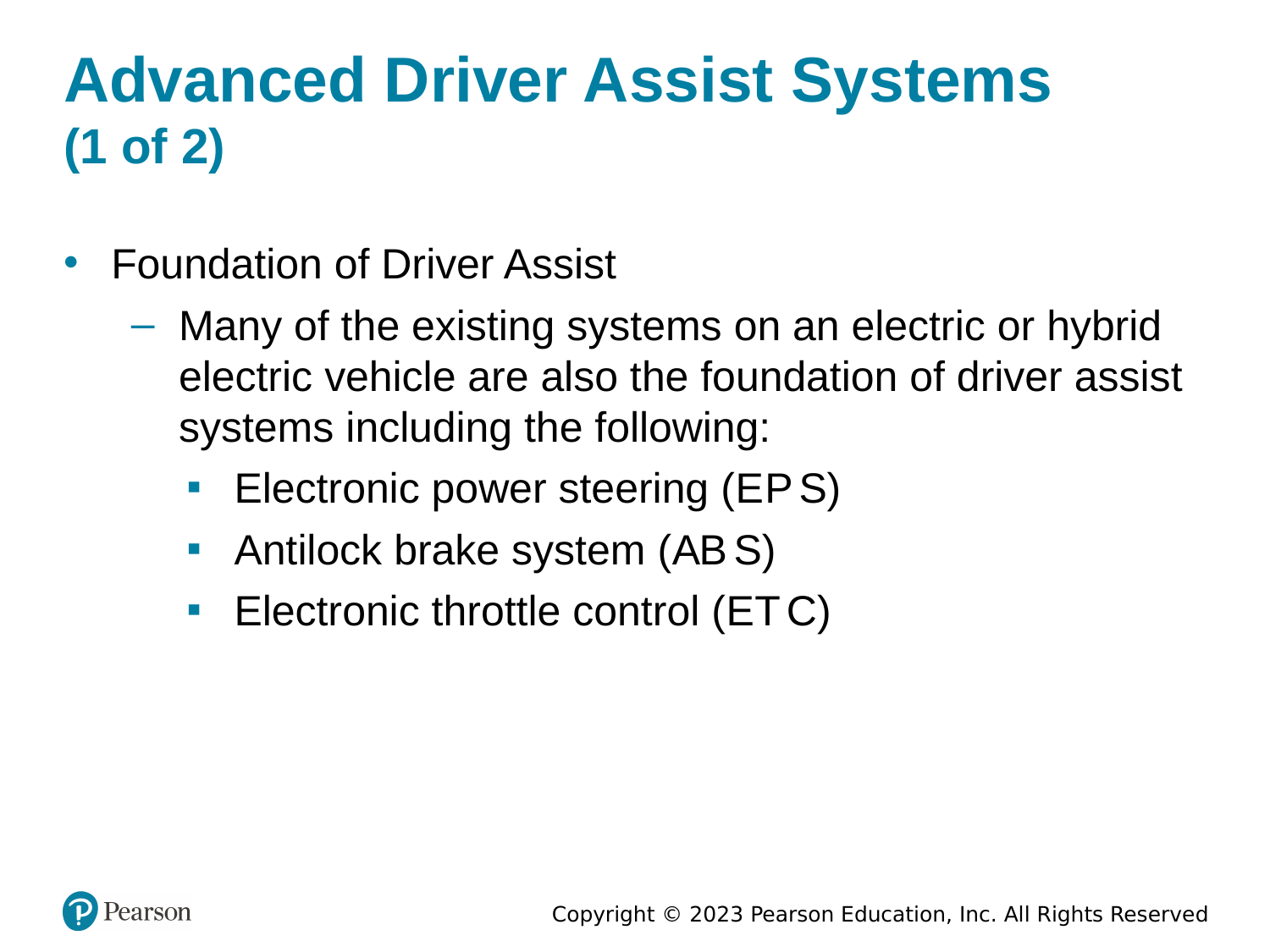

# Advanced Driver Assist Systems (1 of 2)
Foundation of Driver Assist
Many of the existing systems on an electric or hybrid electric vehicle are also the foundation of driver assist systems including the following:
Electronic power steering (E P S)
Antilock brake system (A B S)
Electronic throttle control (E T C)